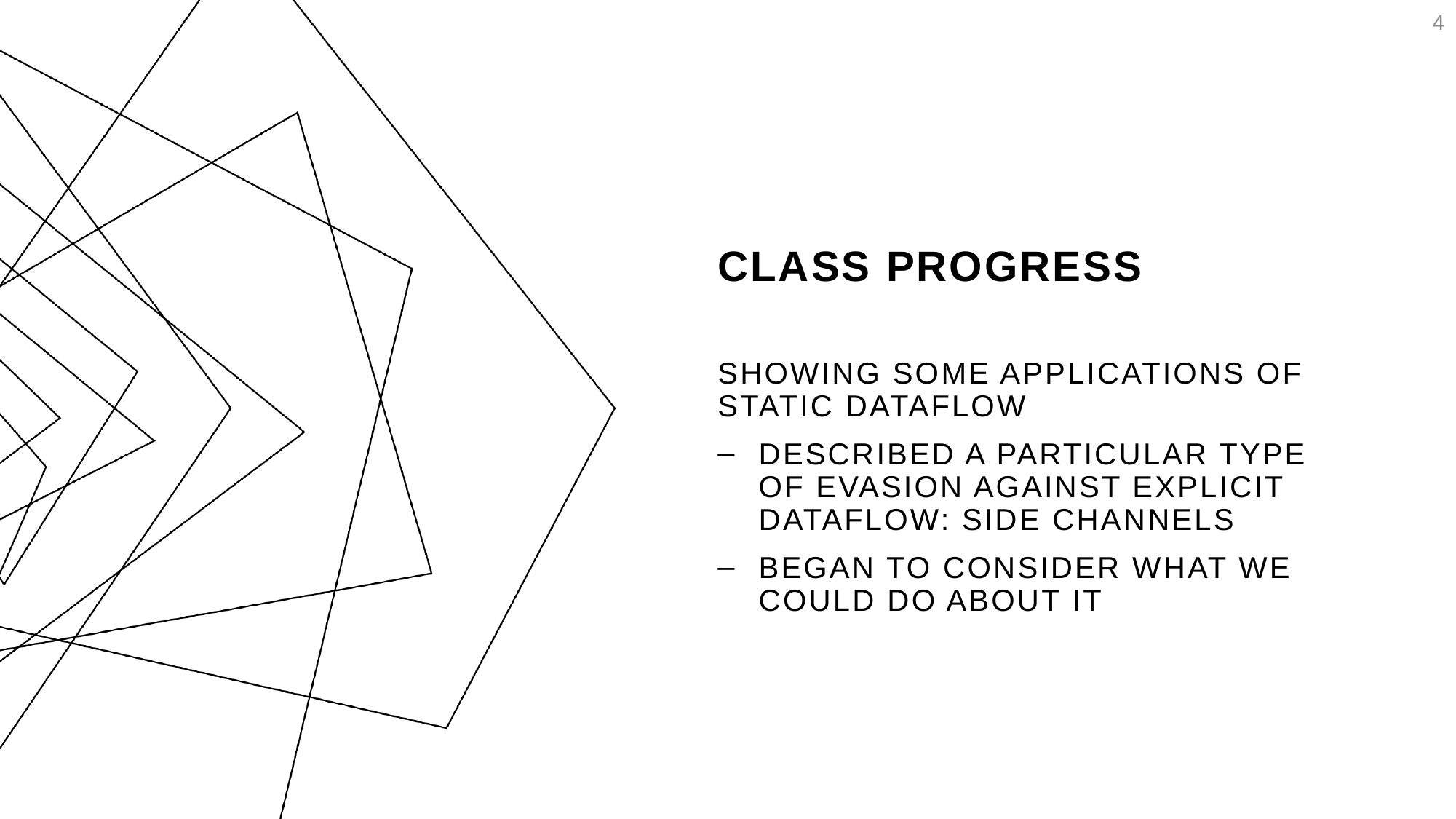

4
# Class Progress
Showing some applications of Static Dataflow
Described a particular type of evasion against explicit dataflow: side channels
Began to consider what we could do about it